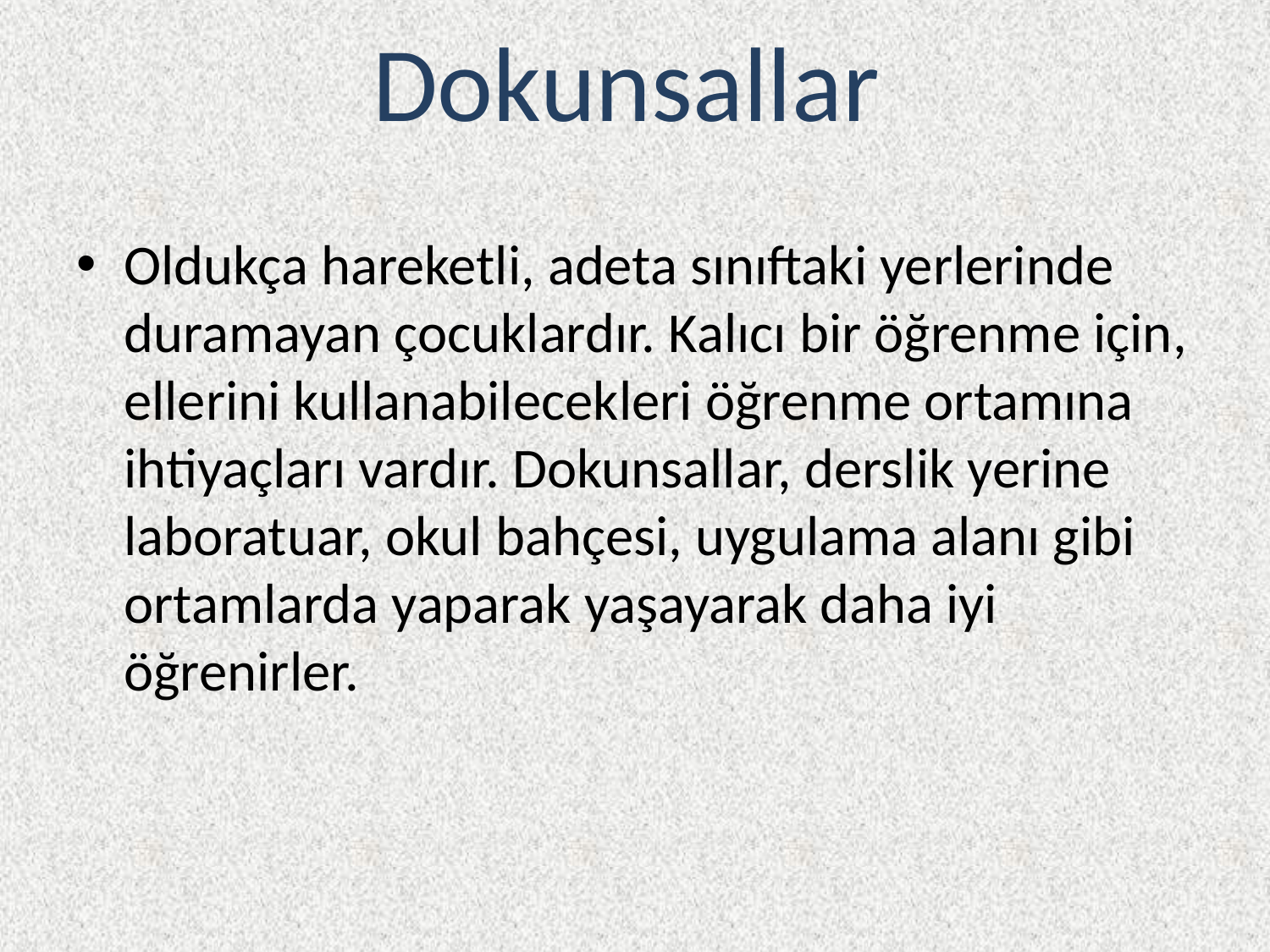

# Dokunsallar
Oldukça hareketli, adeta sınıftaki yerlerinde duramayan çocuklardır. Kalıcı bir öğrenme için, ellerini kullanabilecekleri öğrenme ortamına ihtiyaçları vardır. Dokunsallar, derslik yerine laboratuar, okul bahçesi, uygulama alanı gibi ortamlarda yaparak yaşayarak daha iyi öğrenirler.